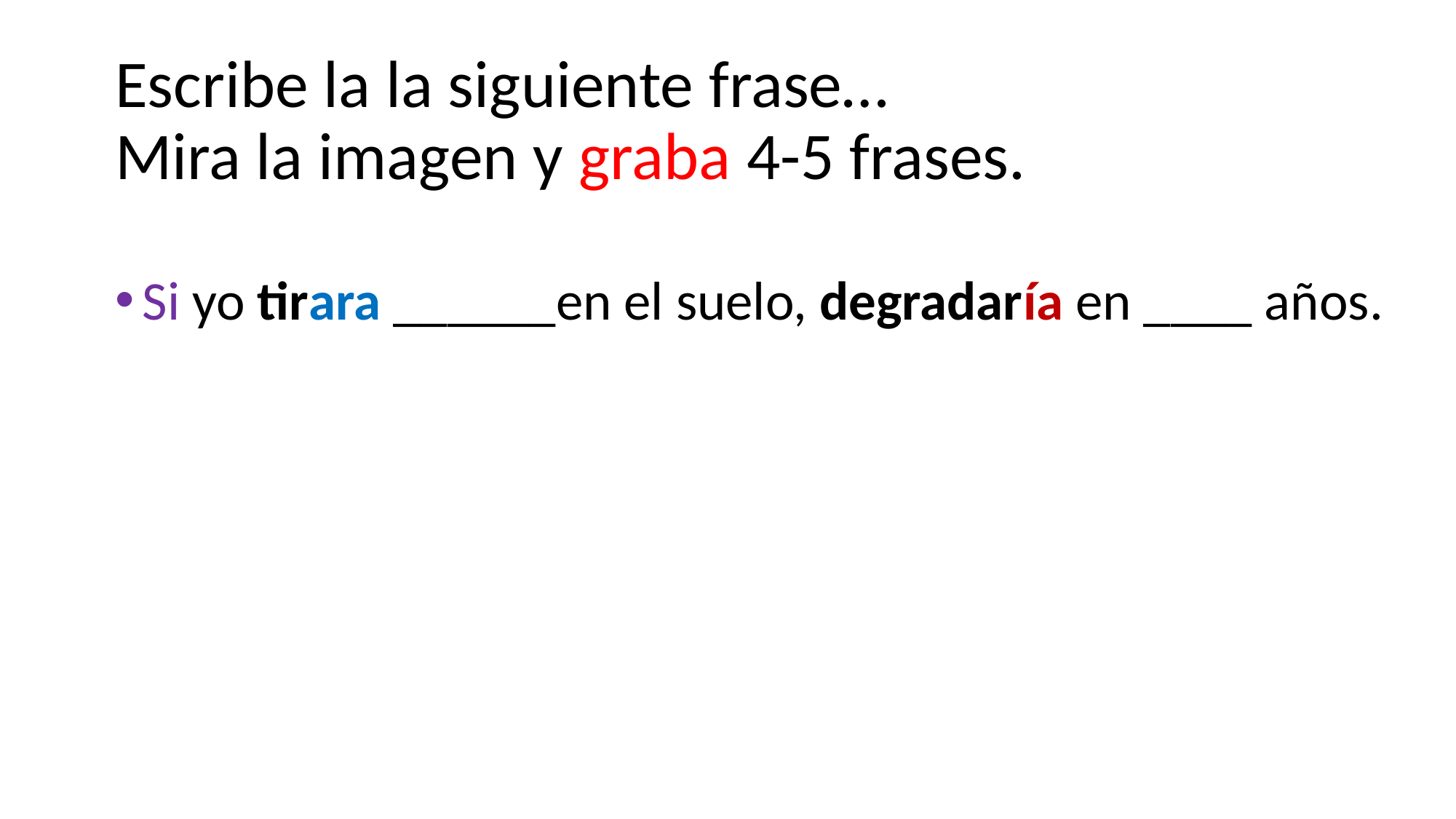

# Escribe la la siguiente frase… Mira la imagen y graba 4-5 frases.
Si yo tirara ______en el suelo, degradaría en ____ años.